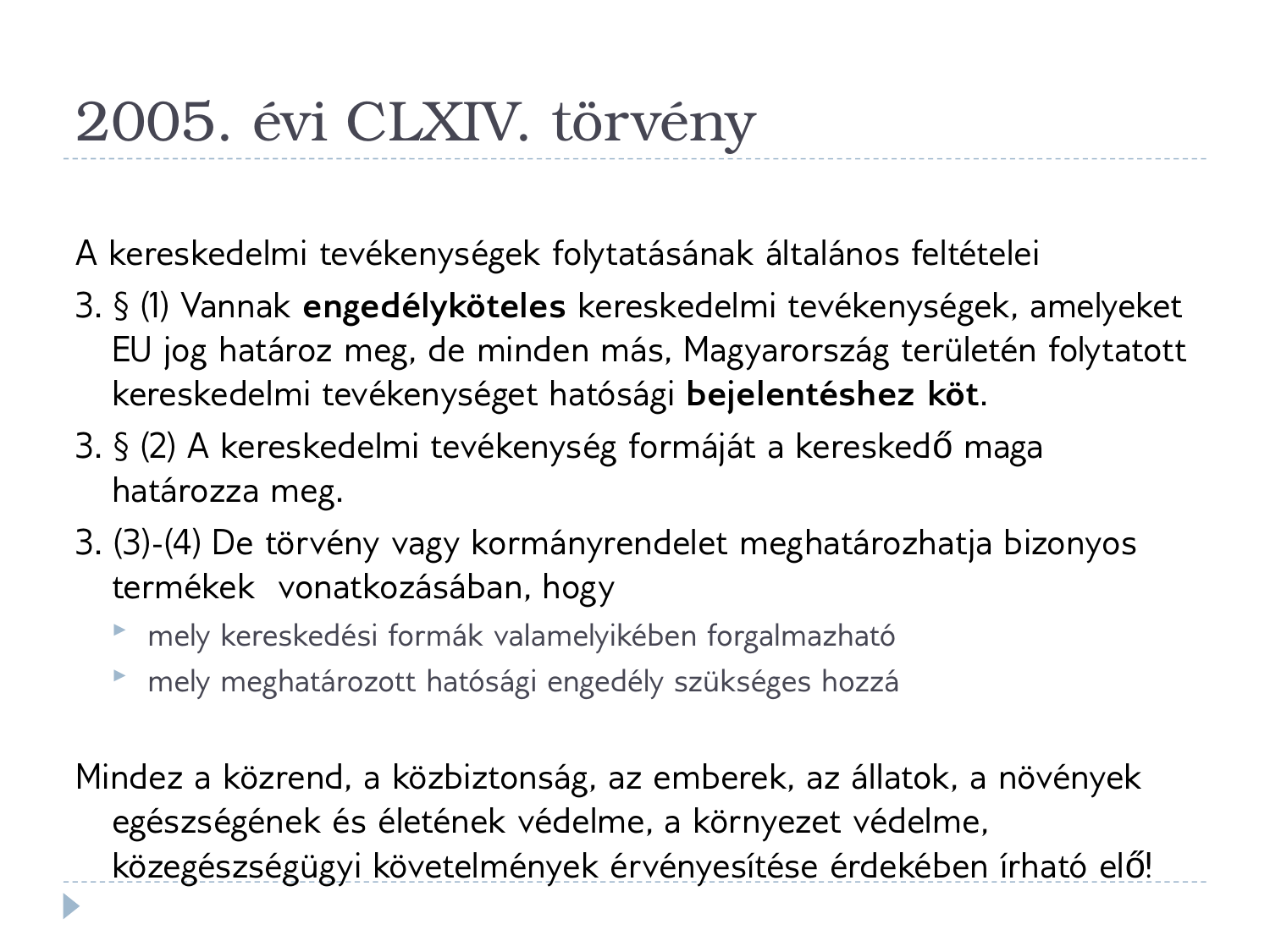

# 2005. évi CLXIV. törvény
A kereskedelmi tevékenységek folytatásának általános feltételei
3. § (1) Vannak engedélyköteles kereskedelmi tevékenységek, amelyeket EU jog határoz meg, de minden más, Magyarország területén folytatott kereskedelmi tevékenységet hatósági bejelentéshez köt.
3. § (2) A kereskedelmi tevékenység formáját a kereskedő maga határozza meg.
3. (3)-(4) De törvény vagy kormányrendelet meghatározhatja bizonyos termékek  vonatkozásában, hogy
mely kereskedési formák valamelyikében forgalmazható
mely meghatározott hatósági engedély szükséges hozzá

Mindez a közrend, a közbiztonság, az emberek, az állatok, a növények egészségének és életének védelme, a környezet védelme, közegészségügyi követelmények érvényesítése érdekében írható elő!